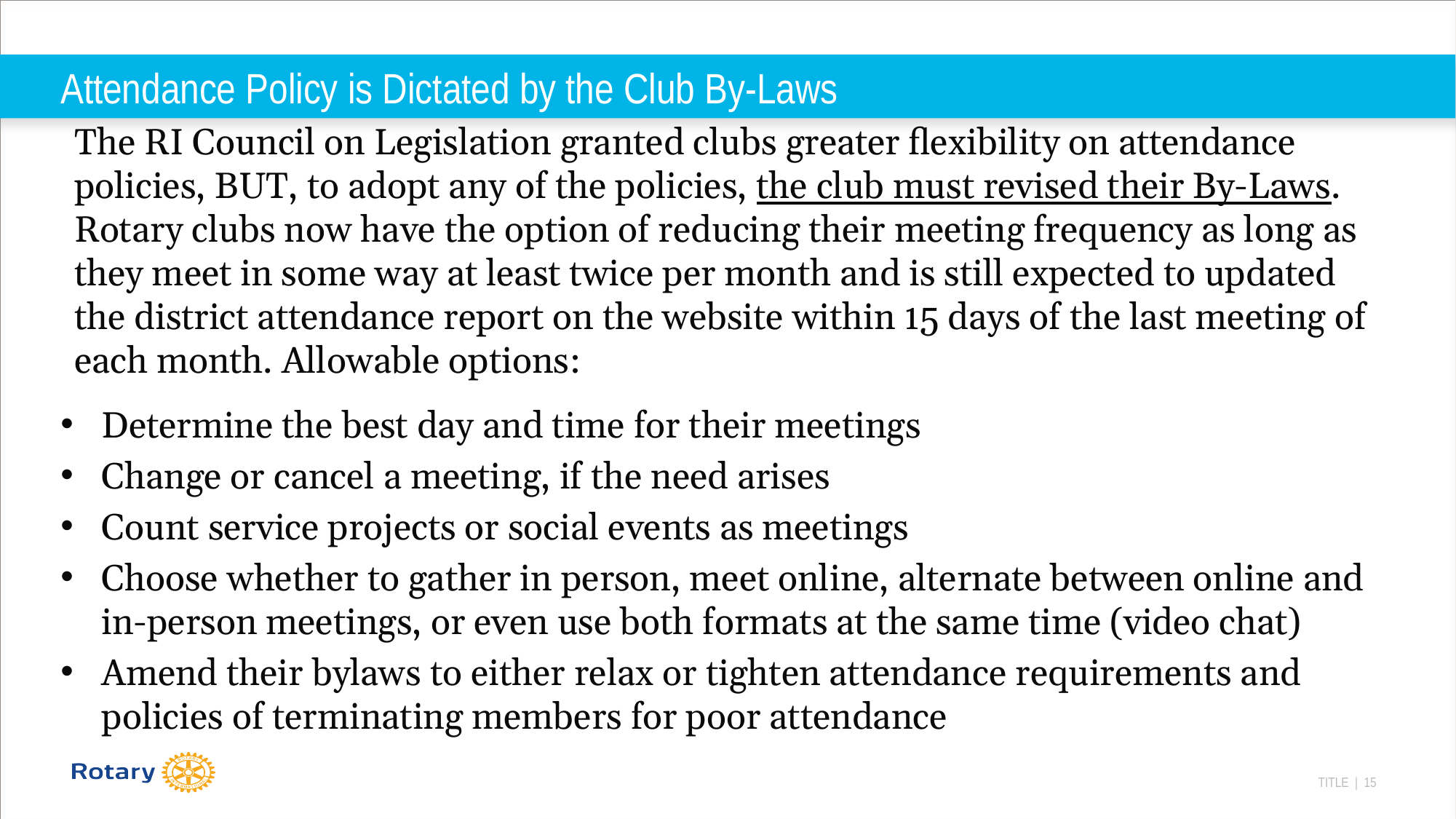

# Attendance Policy is Dictated by the Club By-Laws
The RI Council on Legislation granted clubs greater flexibility on attendance policies, BUT, to adopt any of the policies, the club must revised their By-Laws.  Rotary clubs now have the option of reducing their meeting frequency as long as they meet in some way at least twice per month and is still expected to updated the district attendance report on the website within 15 days of the last meeting of each month. Allowable options:
Determine the best day and time for their meetings
Change or cancel a meeting, if the need arises
Count service projects or social events as meetings
Choose whether to gather in person, meet online, alternate between online and in-person meetings, or even use both formats at the same time (video chat)
Amend their bylaws to either relax or tighten attendance requirements and policies of terminating members for poor attendance